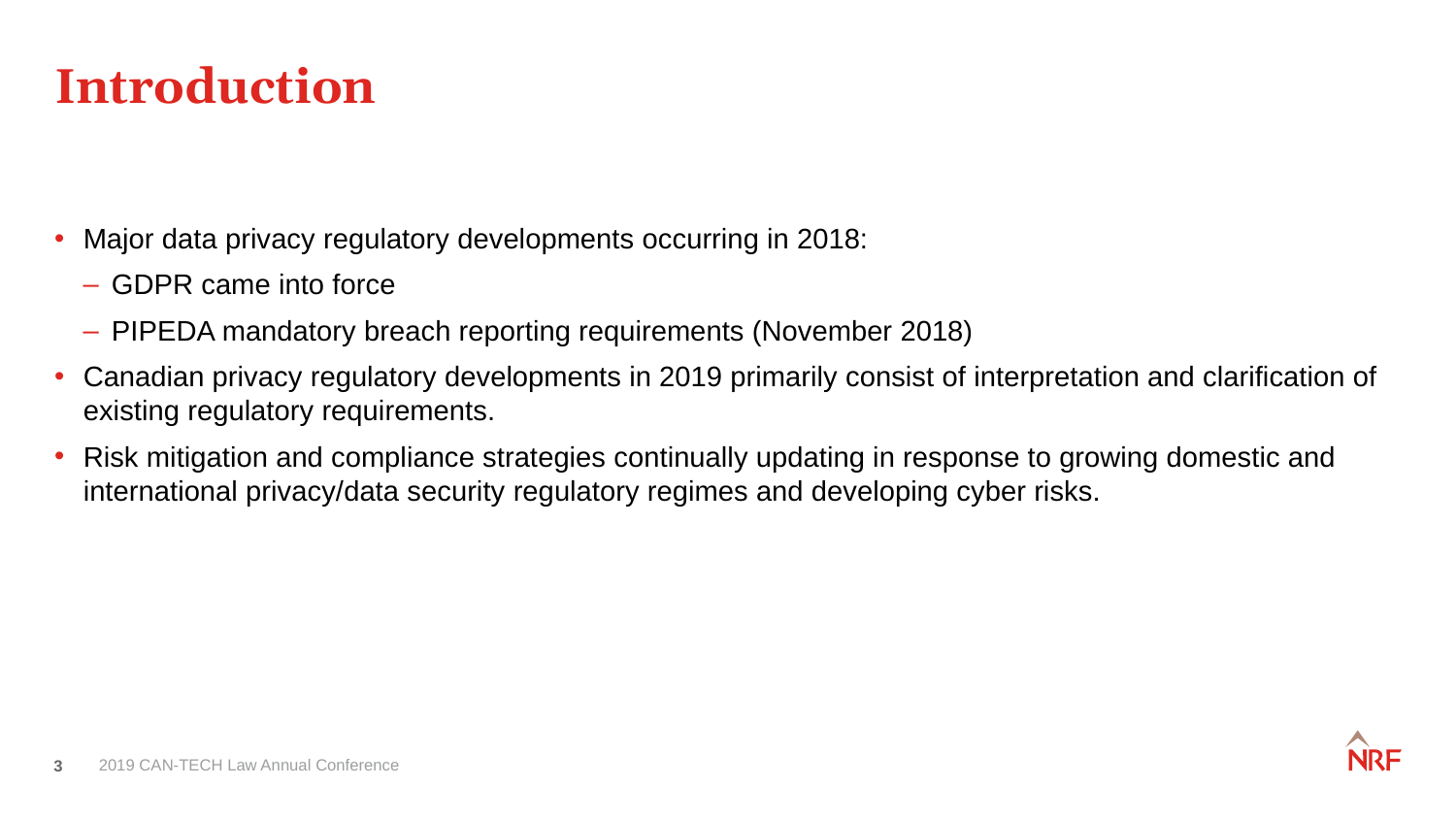

# Introduction
Major data privacy regulatory developments occurring in 2018:
GDPR came into force
PIPEDA mandatory breach reporting requirements (November 2018)
Canadian privacy regulatory developments in 2019 primarily consist of interpretation and clarification of existing regulatory requirements.
Risk mitigation and compliance strategies continually updating in response to growing domestic and international privacy/data security regulatory regimes and developing cyber risks.
3